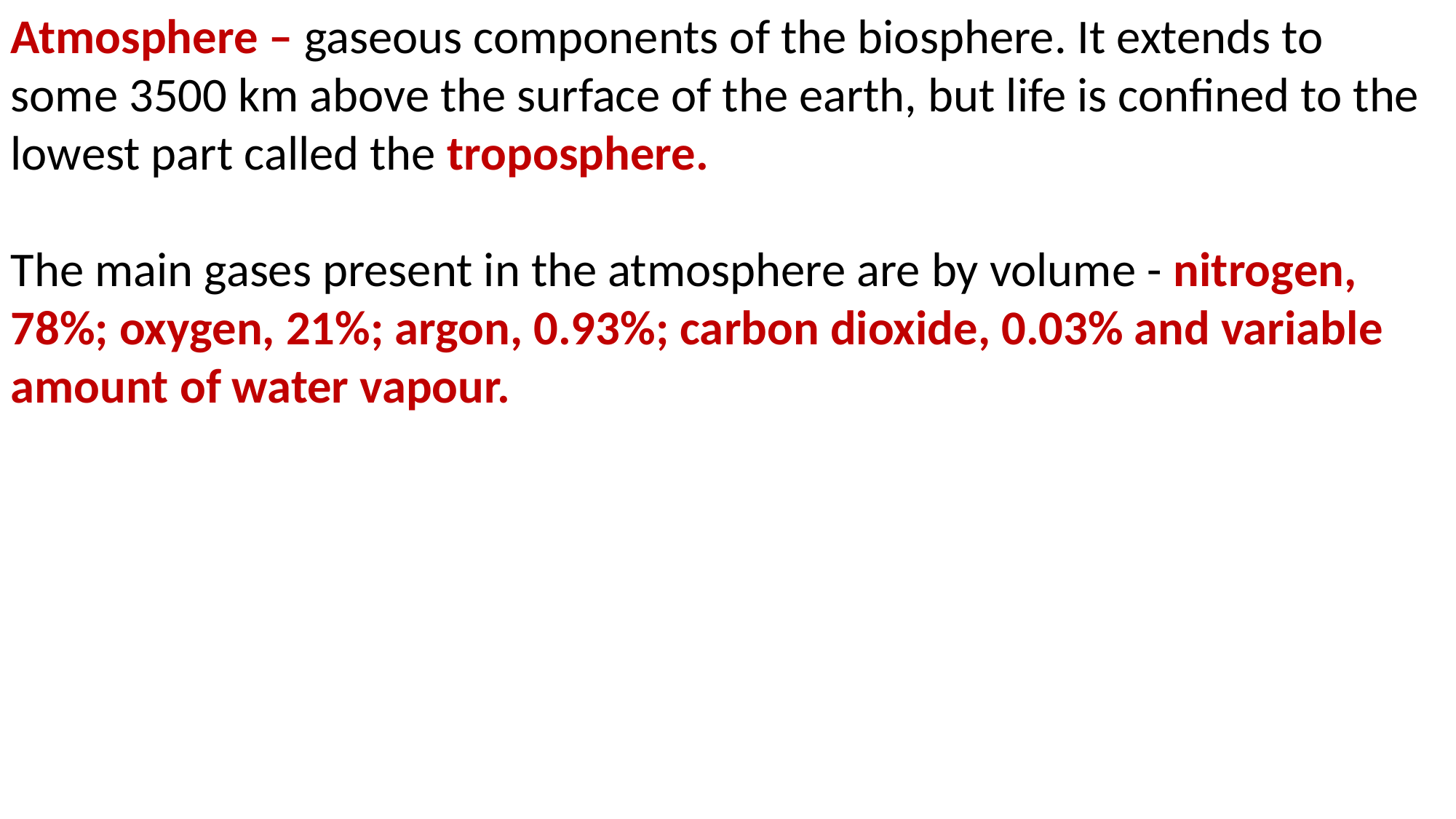

Atmosphere – gaseous components of the biosphere. It extends to some 3500 km above the surface of the earth, but life is confined to the lowest part called the troposphere.

The main gases present in the atmosphere are by volume - nitrogen, 78%; oxygen, 21%; argon, 0.93%; carbon dioxide, 0.03% and variable amount of water vapour.